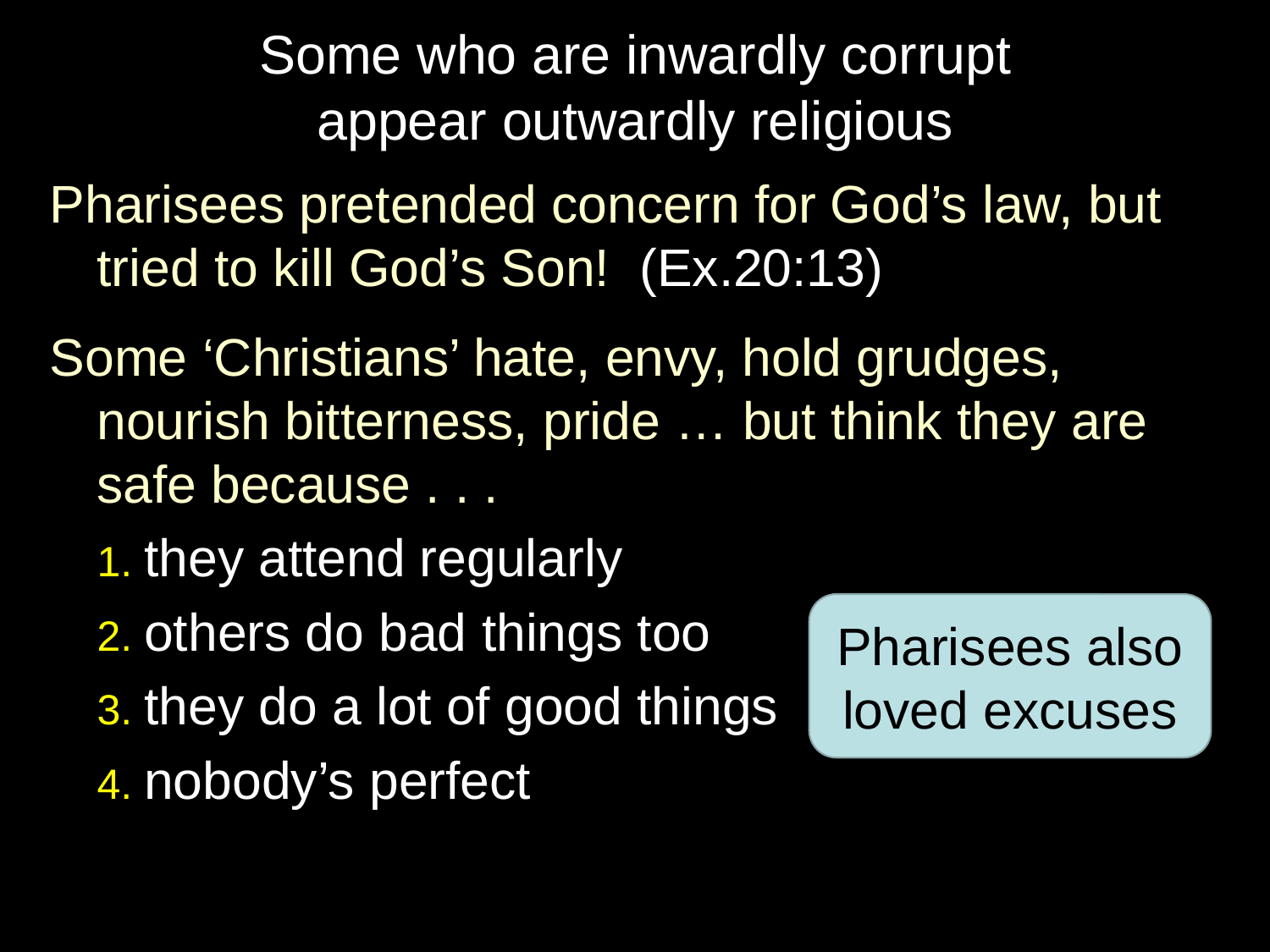

# Some who are inwardly corrupt appear outwardly religious
Pharisees pretended concern for God’s law, but tried to kill God’s Son!  (Ex.20:13)
Some ‘Christians’ hate, envy, hold grudges, nourish bitterness, pride … but think they are safe because . . .
	1. they attend regularly
	2. others do bad things too
	3. they do a lot of good things
	4. nobody’s perfect

Pharisees also loved excuses